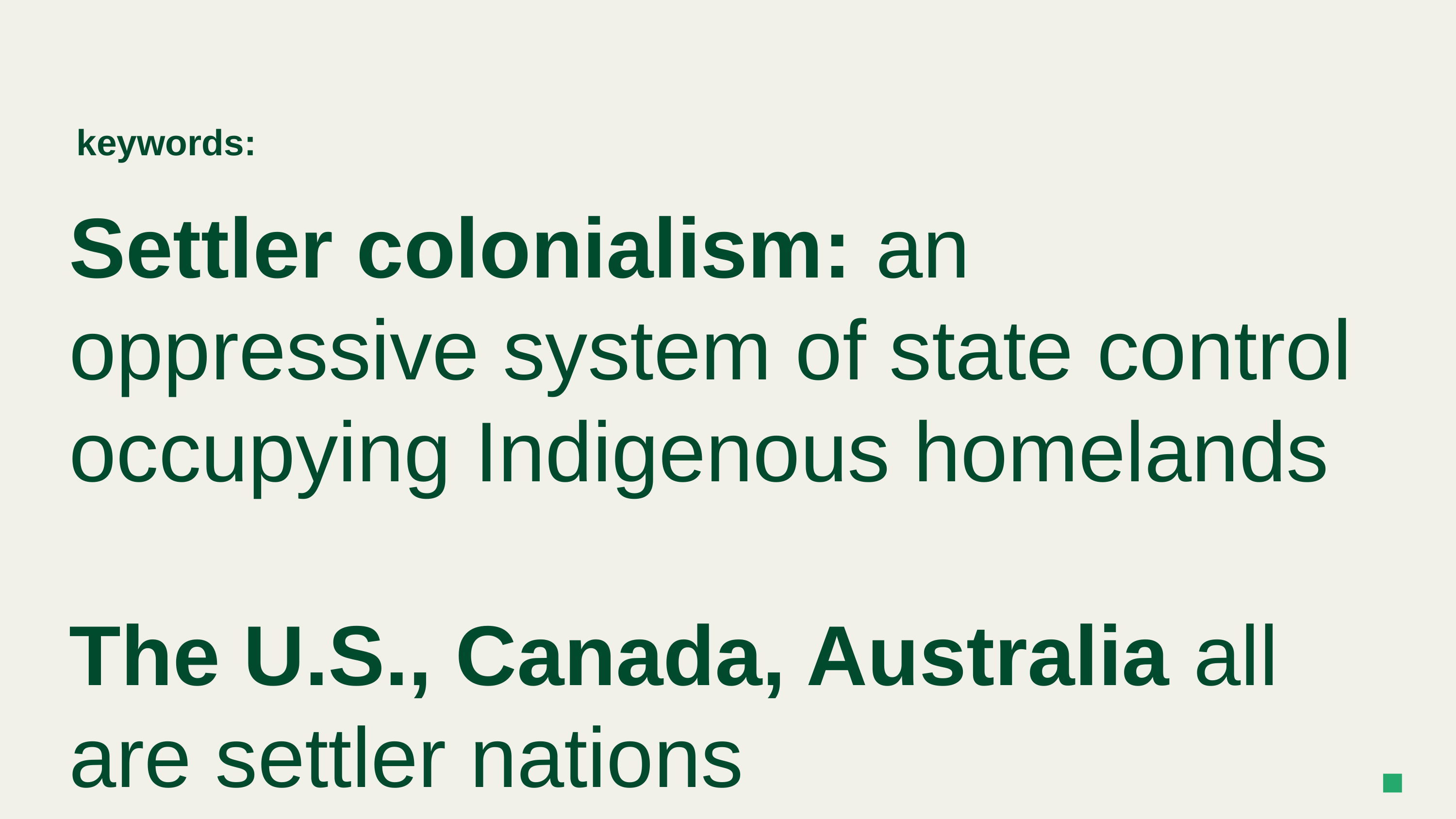

keywords:
# Settler colonialism: an oppressive system of state control occupying Indigenous homelands

The U.S., Canada, Australia all are settler nations